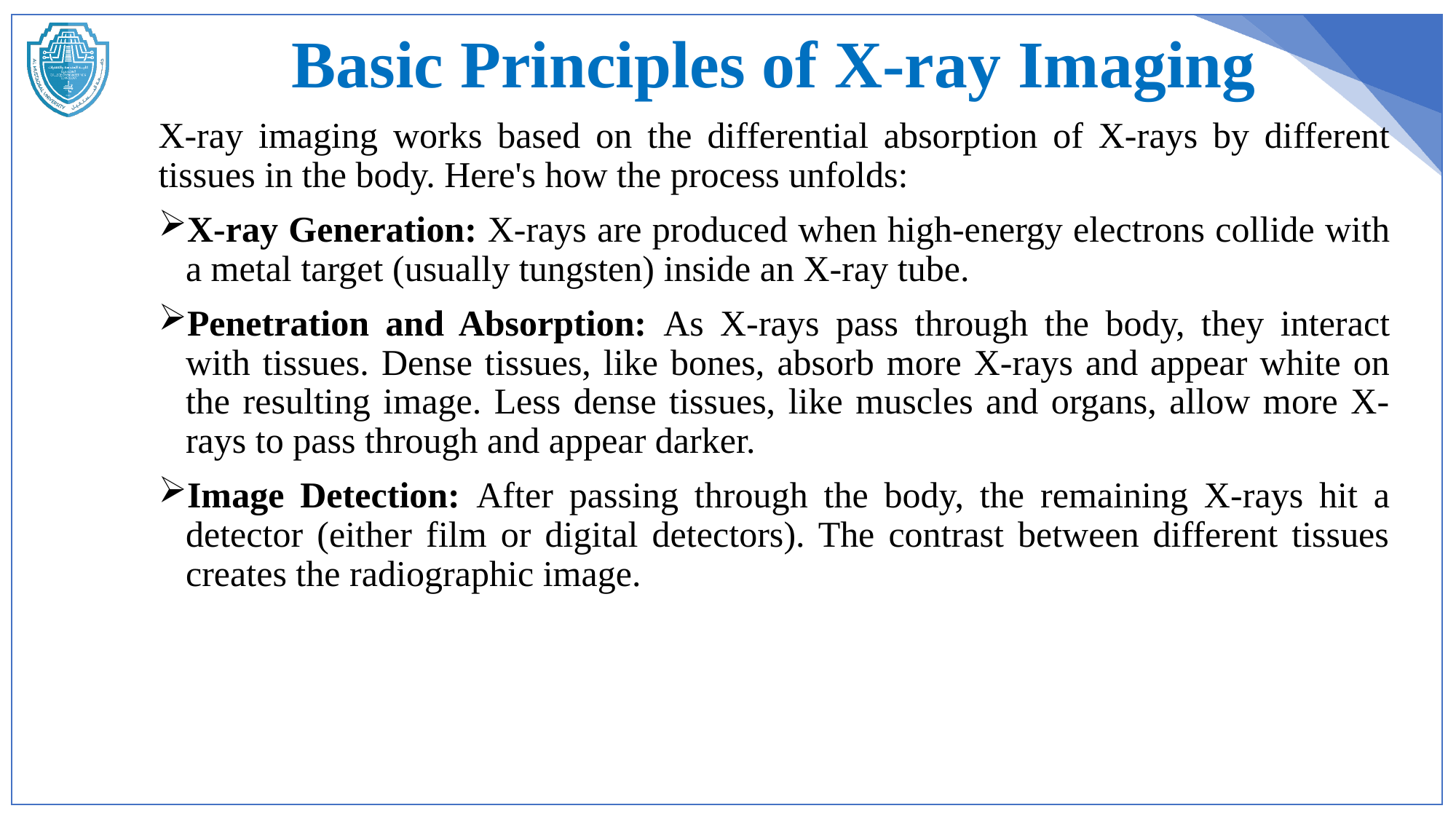

# Basic Principles of X-ray Imaging
X-ray imaging works based on the differential absorption of X-rays by different tissues in the body. Here's how the process unfolds:
X-ray Generation: X-rays are produced when high-energy electrons collide with a metal target (usually tungsten) inside an X-ray tube.
Penetration and Absorption: As X-rays pass through the body, they interact with tissues. Dense tissues, like bones, absorb more X-rays and appear white on the resulting image. Less dense tissues, like muscles and organs, allow more X-rays to pass through and appear darker.
Image Detection: After passing through the body, the remaining X-rays hit a detector (either film or digital detectors). The contrast between different tissues creates the radiographic image.